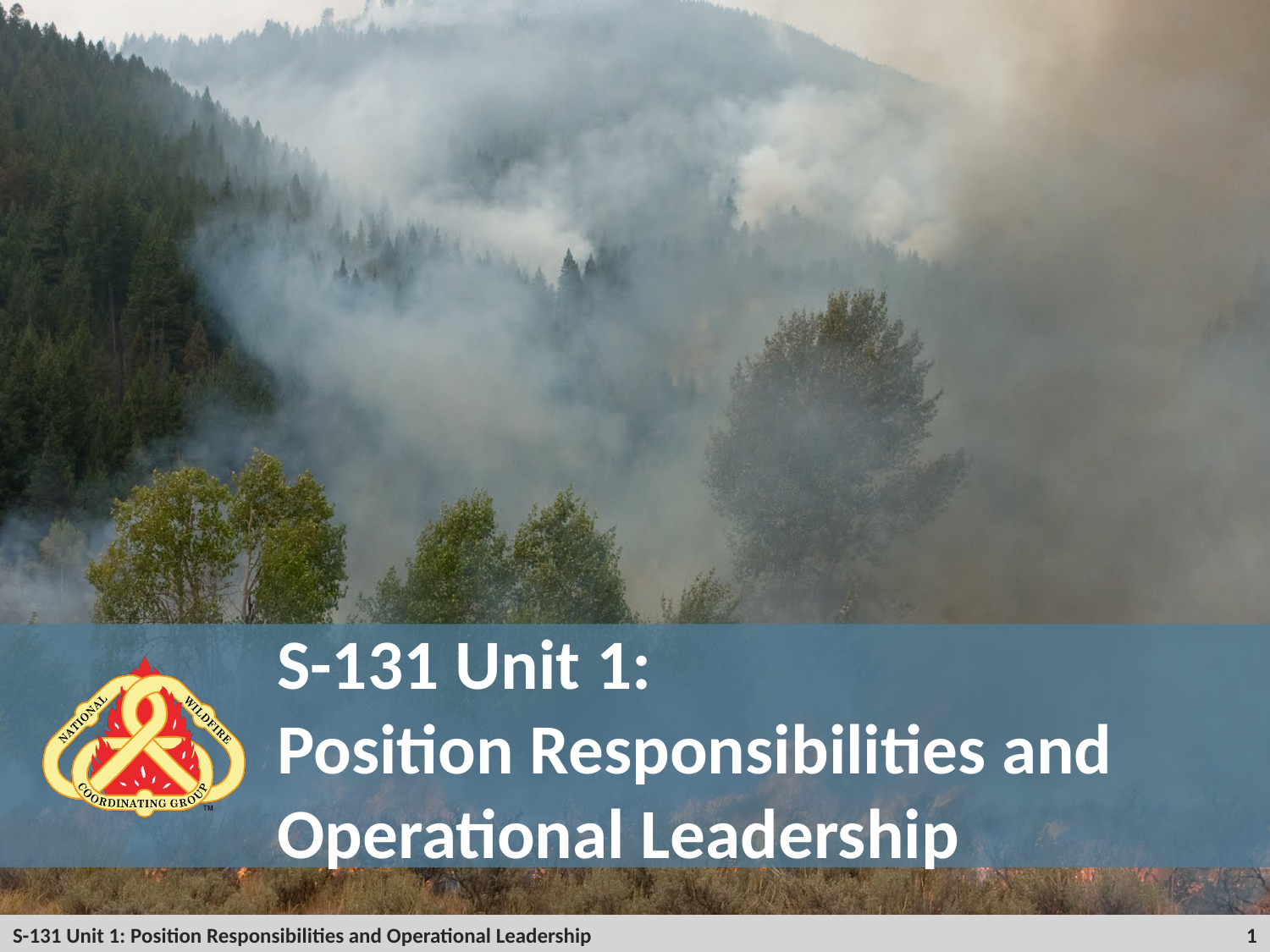

# S-131 Unit 1: Position Responsibilities and Operational Leadership